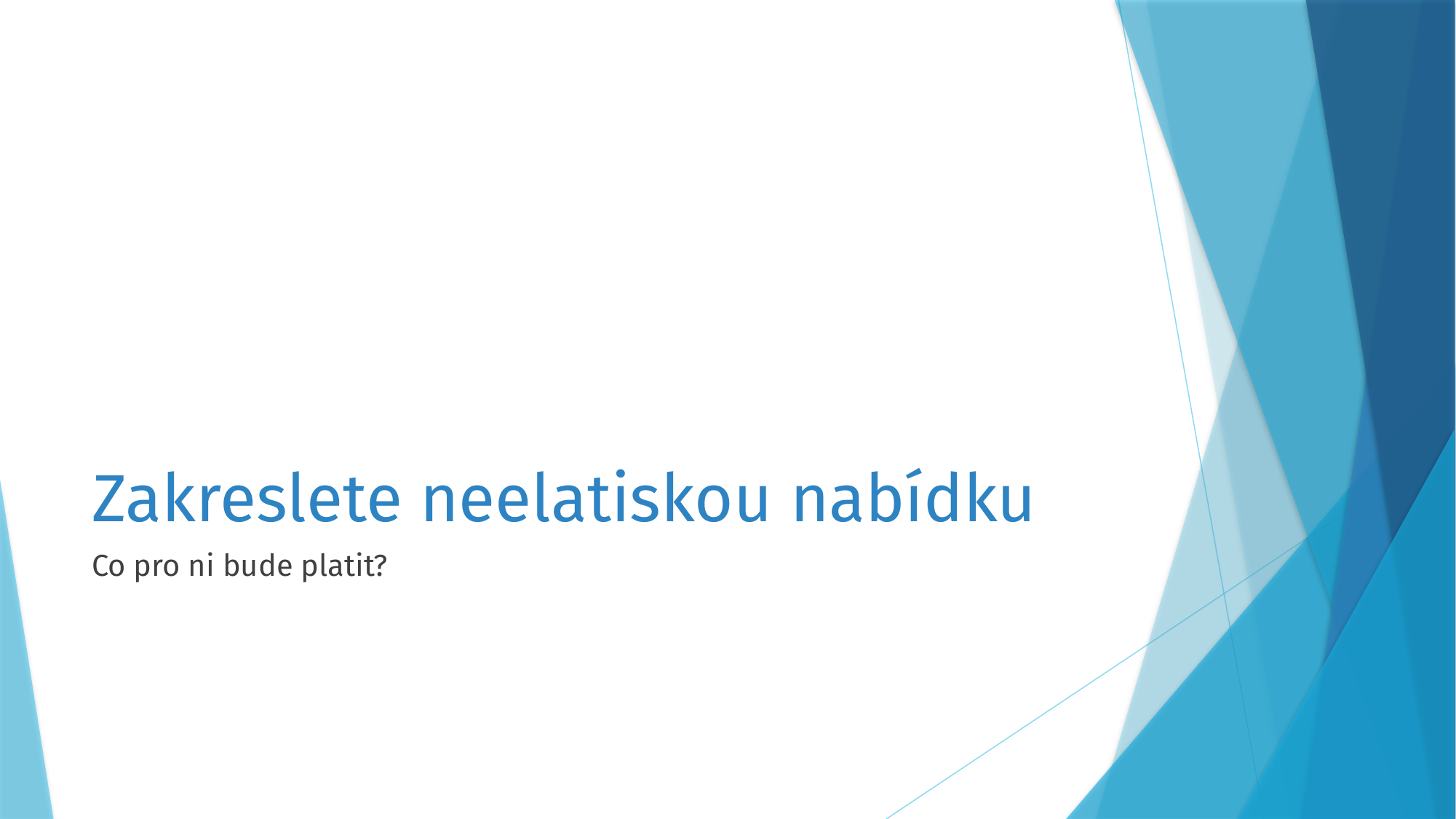

# Zakreslete neelatiskou nabídku
Co pro ni bude platit?